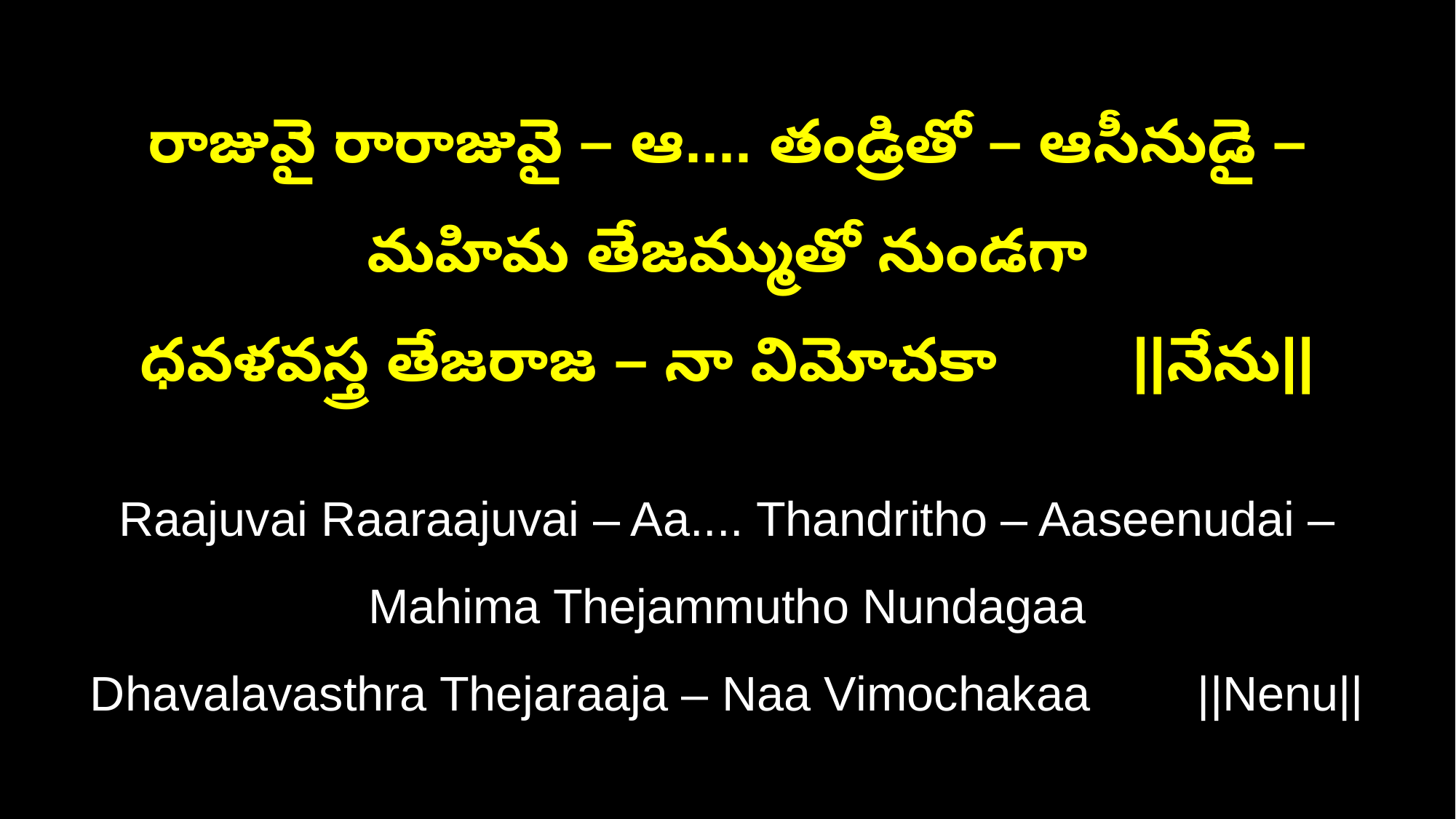

రాజువై రారాజువై – ఆ.... తండ్రితో – ఆసీనుడై – మహిమ తేజమ్ముతో నుండగా
ధవళవస్త్ర తేజరాజ – నా విమోచకా        ||నేను||
Raajuvai Raaraajuvai – Aa.... Thandritho – Aaseenudai – Mahima Thejammutho Nundagaa
Dhavalavasthra Thejaraaja – Naa Vimochakaa        ||Nenu||